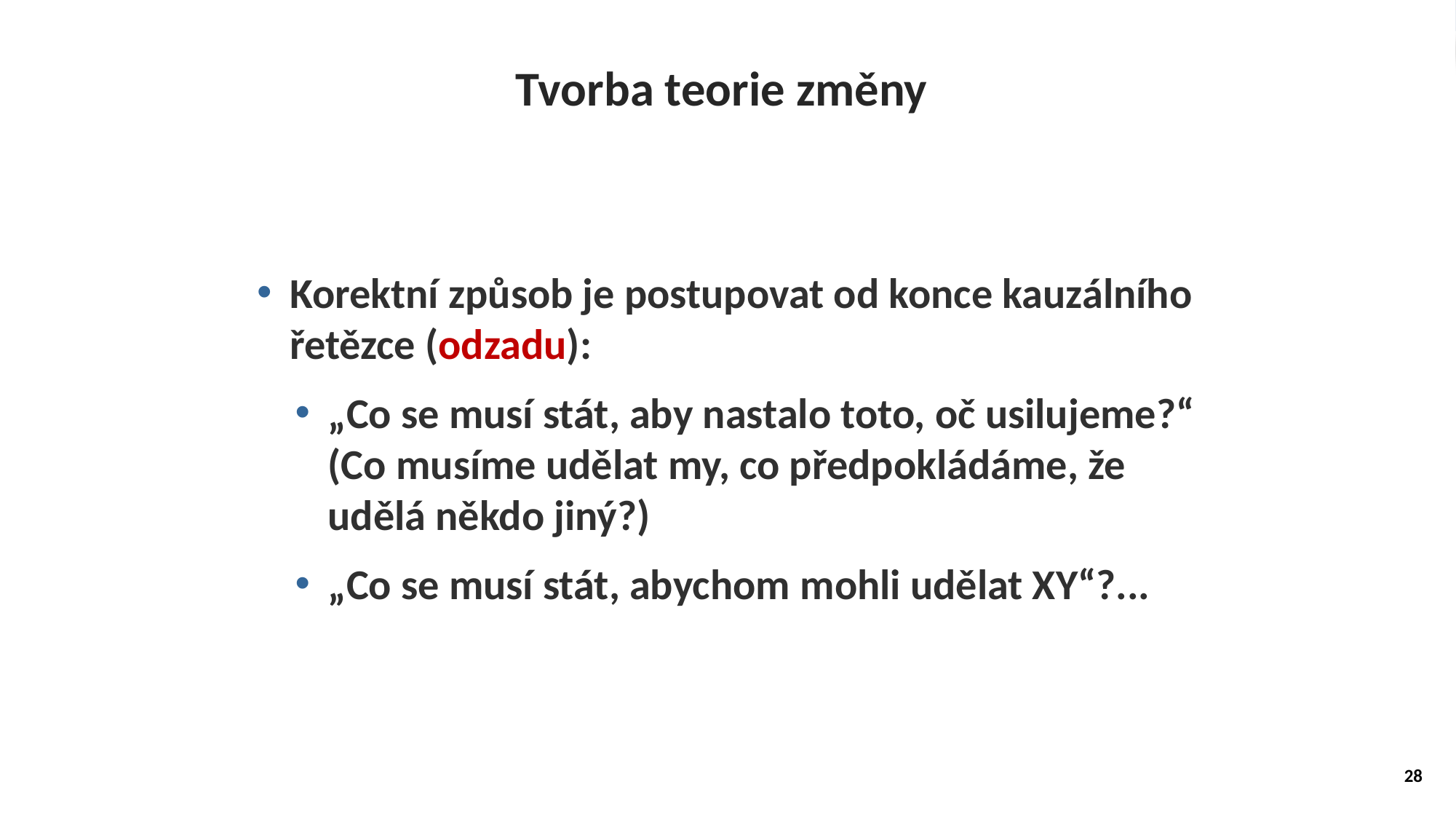

# Tvorba teorie změny
Korektní způsob je postupovat od konce kauzálního řetězce (odzadu):
„Co se musí stát, aby nastalo toto, oč usilujeme?“ (Co musíme udělat my, co předpokládáme, že udělá někdo jiný?)
„Co se musí stát, abychom mohli udělat XY“?...
28